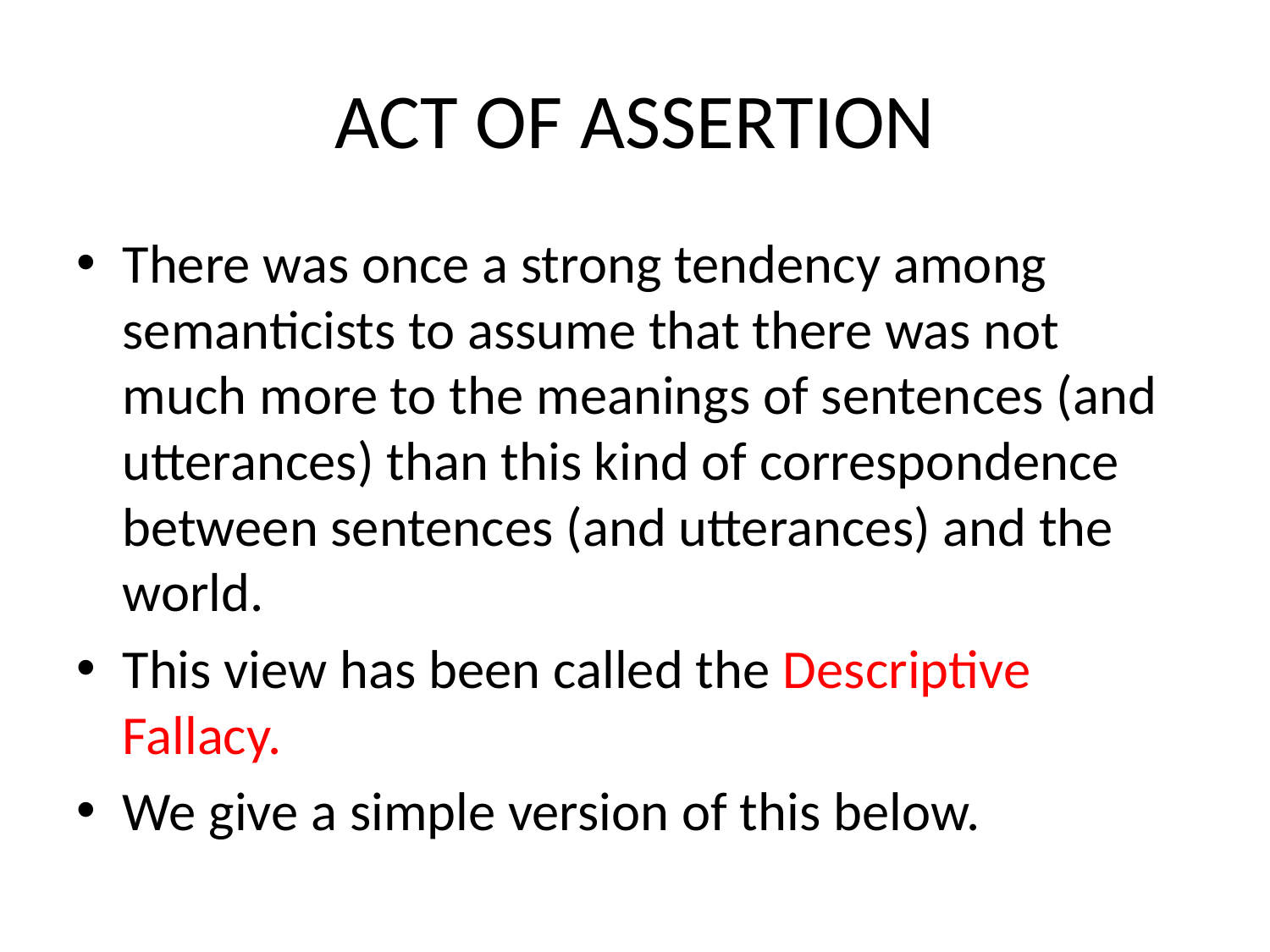

# ACT OF ASSERTION
There was once a strong tendency among semanticists to assume that there was not much more to the meanings of sentences (and utterances) than this kind of correspondence between sentences (and utterances) and the world.
This view has been called the Descriptive Fallacy.
We give a simple version of this below.